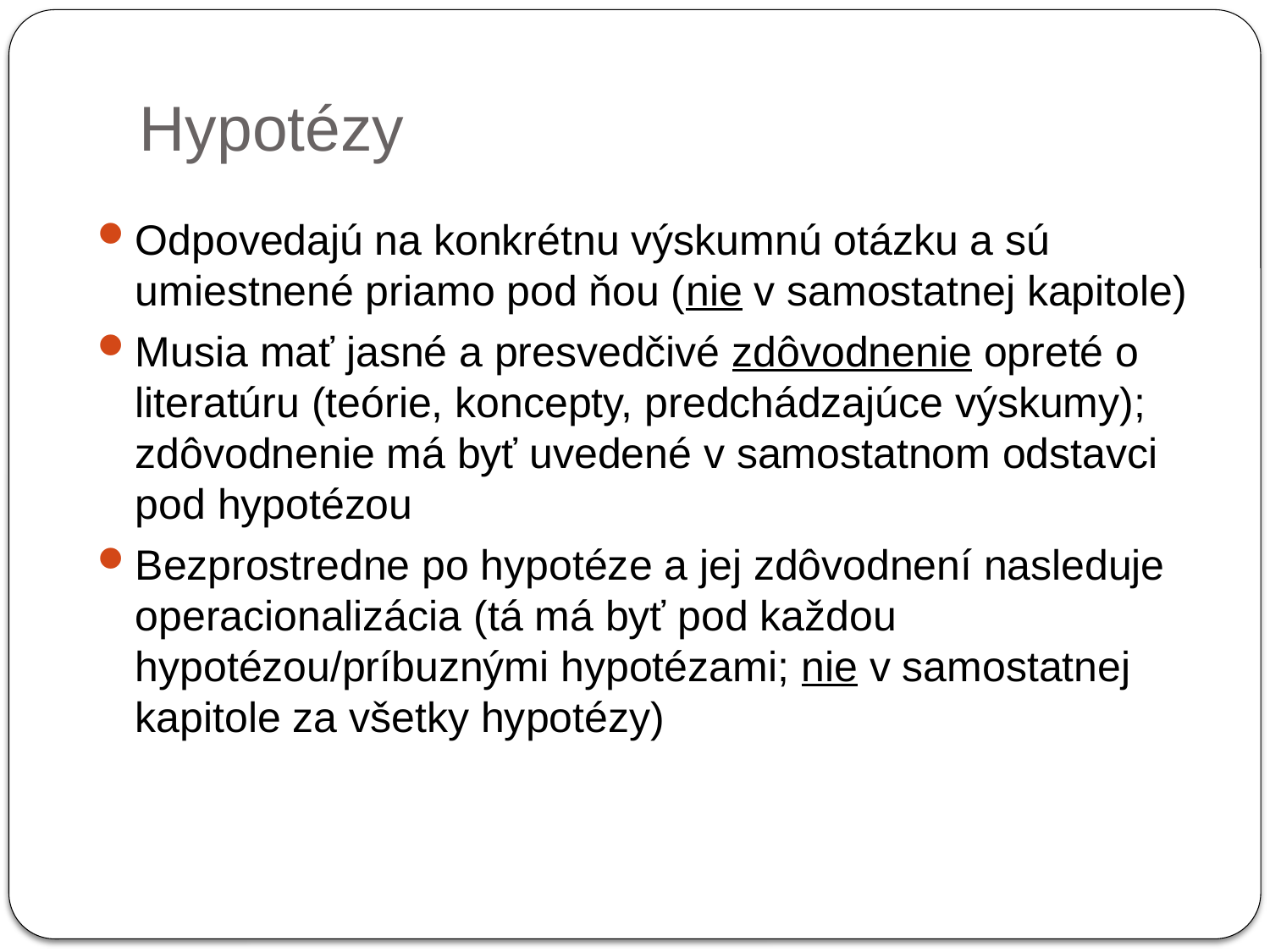

# Hypotézy
Odpovedajú na konkrétnu výskumnú otázku a sú umiestnené priamo pod ňou (nie v samostatnej kapitole)
Musia mať jasné a presvedčivé zdôvodnenie opreté o literatúru (teórie, koncepty, predchádzajúce výskumy); zdôvodnenie má byť uvedené v samostatnom odstavci pod hypotézou
Bezprostredne po hypotéze a jej zdôvodnení nasleduje operacionalizácia (tá má byť pod každou hypotézou/príbuznými hypotézami; nie v samostatnej kapitole za všetky hypotézy)